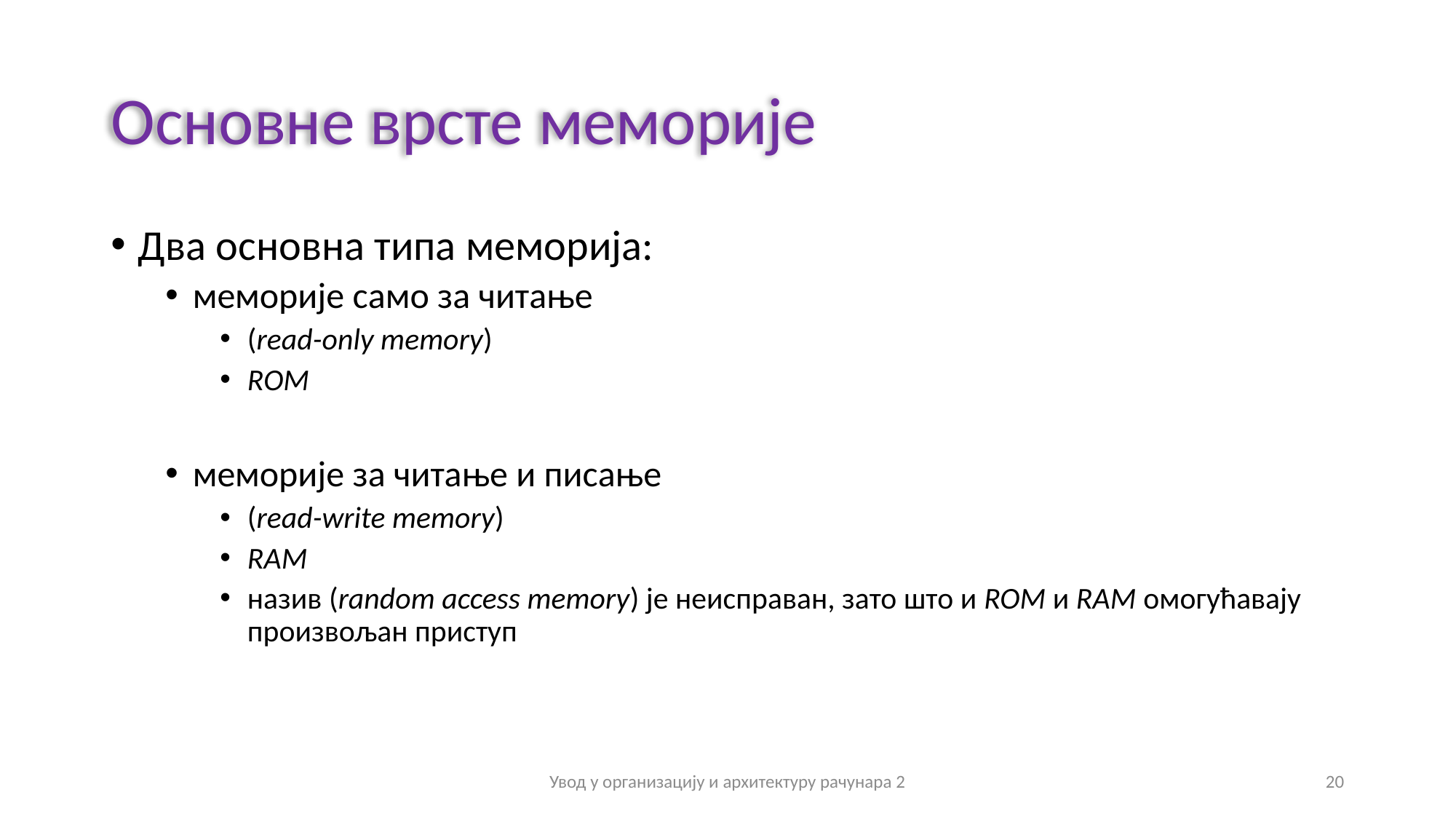

# Основне врсте меморије
Два основна типа меморија:
меморије само за читање
(read-only memory)
ROM

меморије за читање и писање
(read-write memory)
RAM
назив (random access memory) је неисправан, зато што и ROM и RAM омогућавају произвољан приступ
Увод у организацију и архитектуру рачунара 2
20